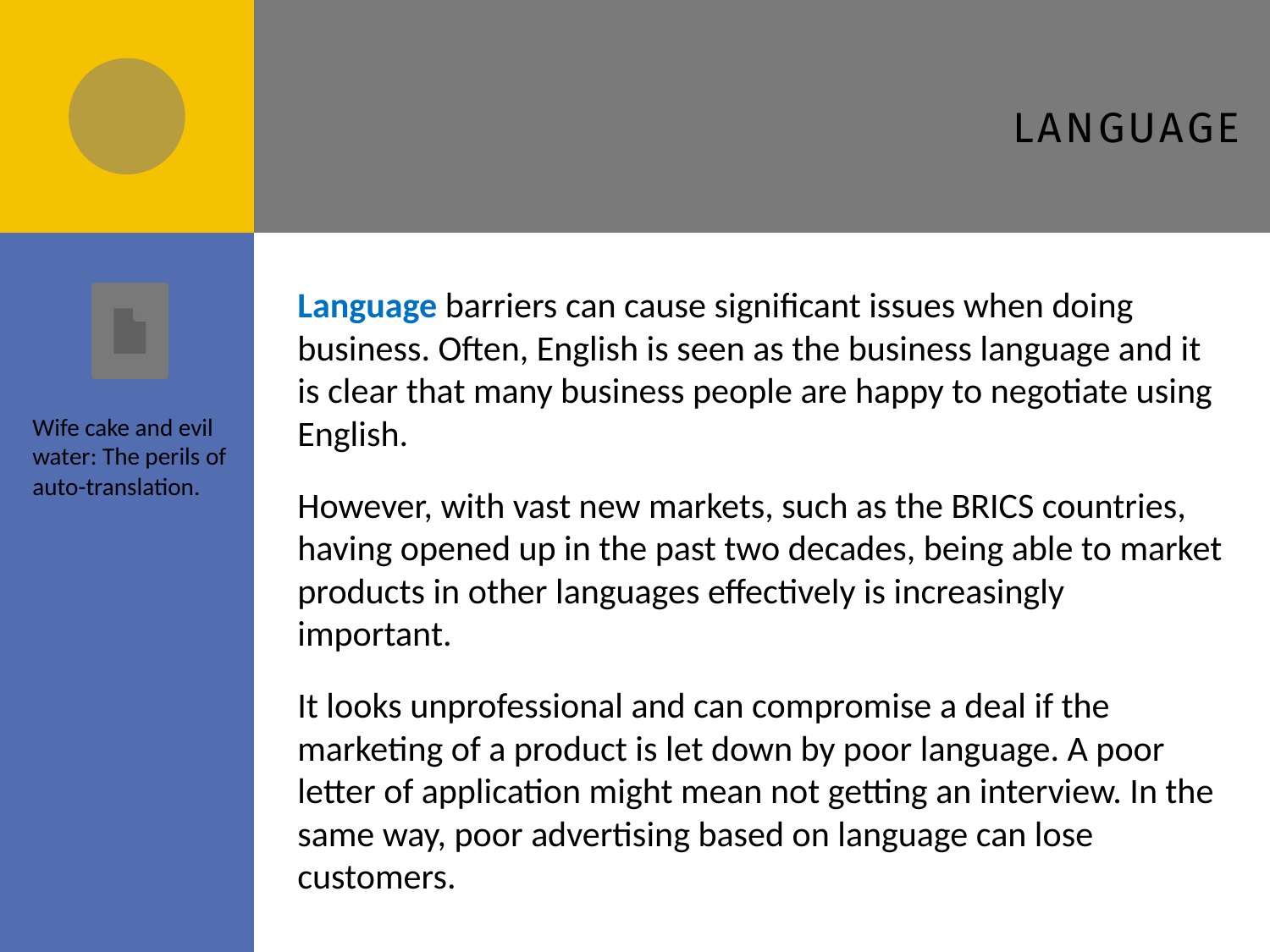

# Language
Language barriers can cause significant issues when doing business. Often, English is seen as the business language and it is clear that many business people are happy to negotiate using English.
However, with vast new markets, such as the BRICS countries, having opened up in the past two decades, being able to market products in other languages effectively is increasingly important.
It looks unprofessional and can compromise a deal if the marketing of a product is let down by poor language. A poor letter of application might mean not getting an interview. In the same way, poor advertising based on language can lose customers.

Wife cake and evil water: The perils of auto-translation.